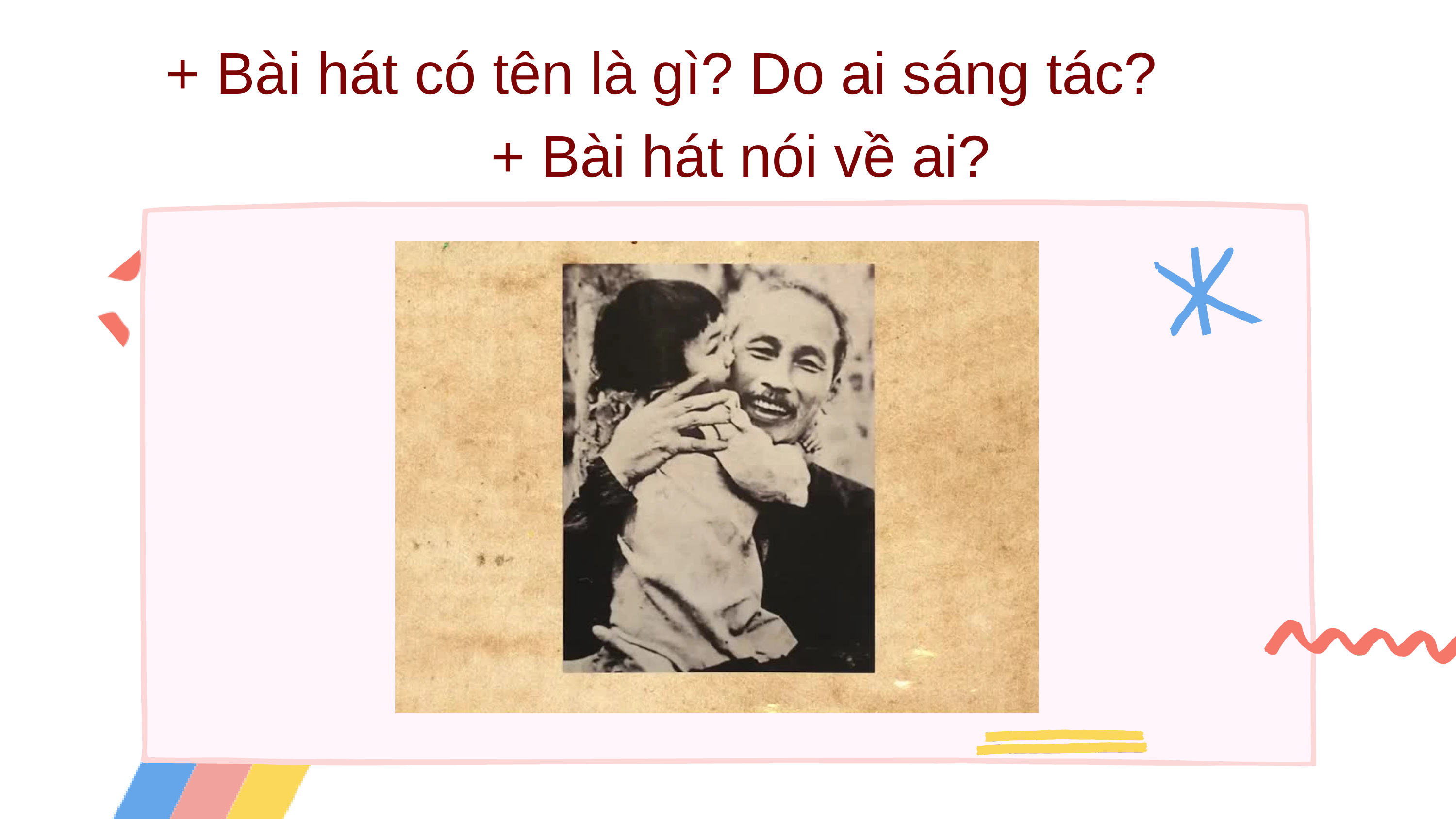

+ Bài hát có tên là gì? Do ai sáng tác?
+ Bài hát nói về ai?